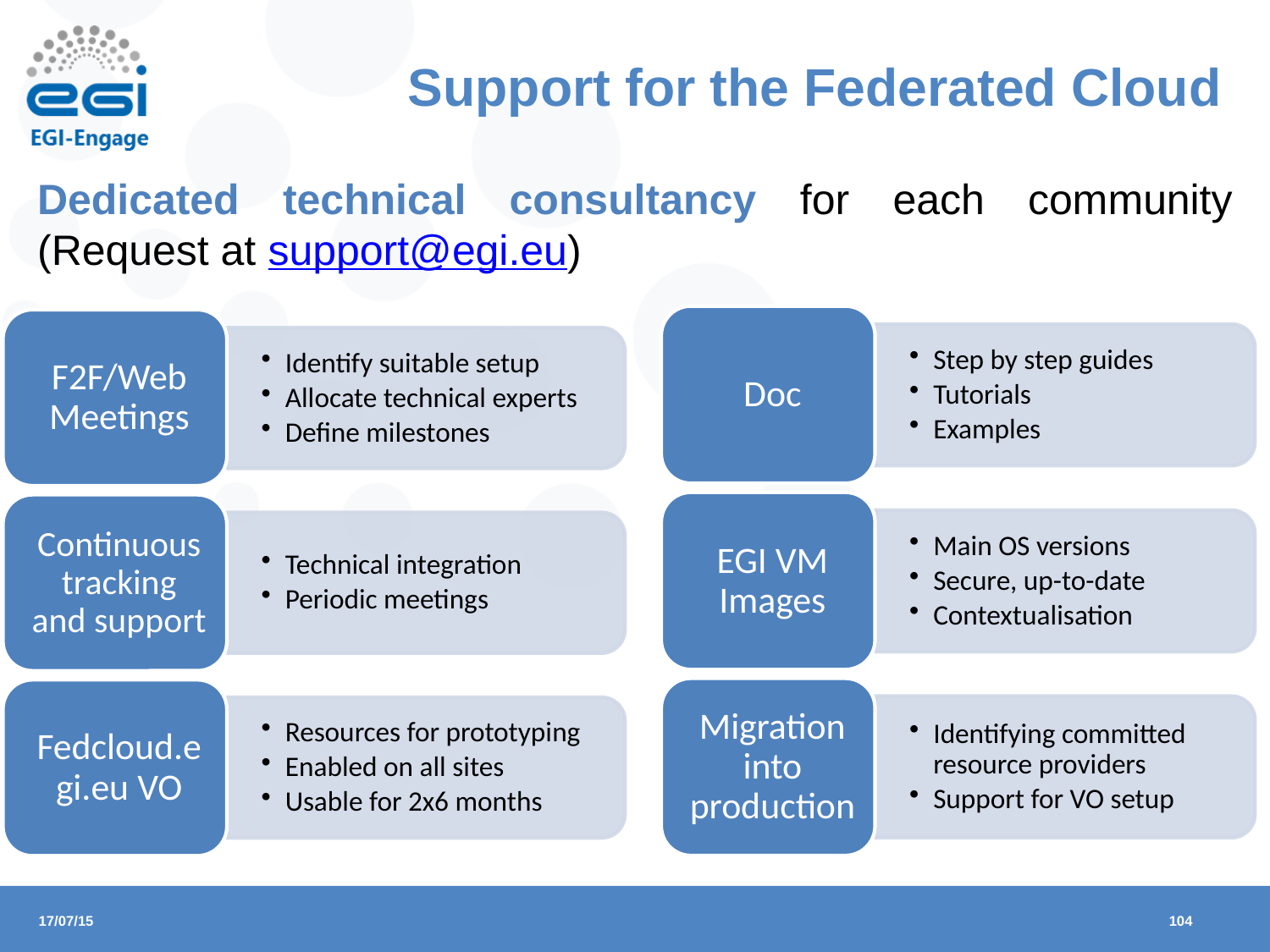

# Support for the Federated Cloud
Dedicated technical consultancy for each community (Request at support@egi.eu)

Step by step guides
Tutorials
Examples
Doc
Main OS versions
Secure, up-to-date
Contextualisation
EGI VM Images
Identifying committed resource providers
Support for VO setup
Migration into production
Identify suitable setup
Allocate technical experts
Define milestones
F2F/Web Meetings
Technical integration
Periodic meetings
Continuous tracking and support
Resources for prototyping
Enabled on all sites
Usable for 2x6 months
Fedcloud.egi.eu VO